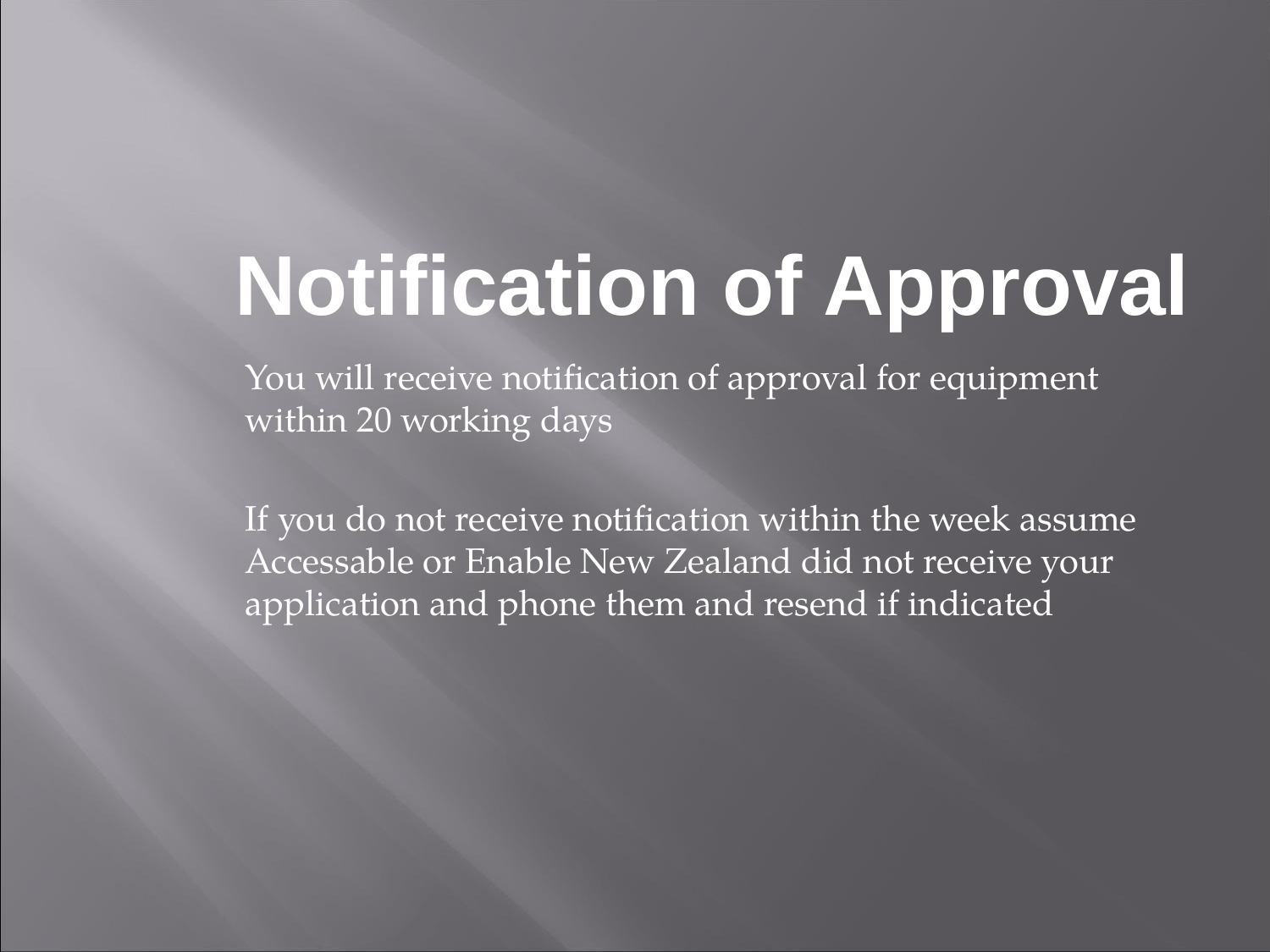

Notification of Approval
You will receive notification of approval for equipment within 20 working days

If you do not receive notification within the week assume Accessable or Enable New Zealand did not receive your application and phone them and resend if indicated